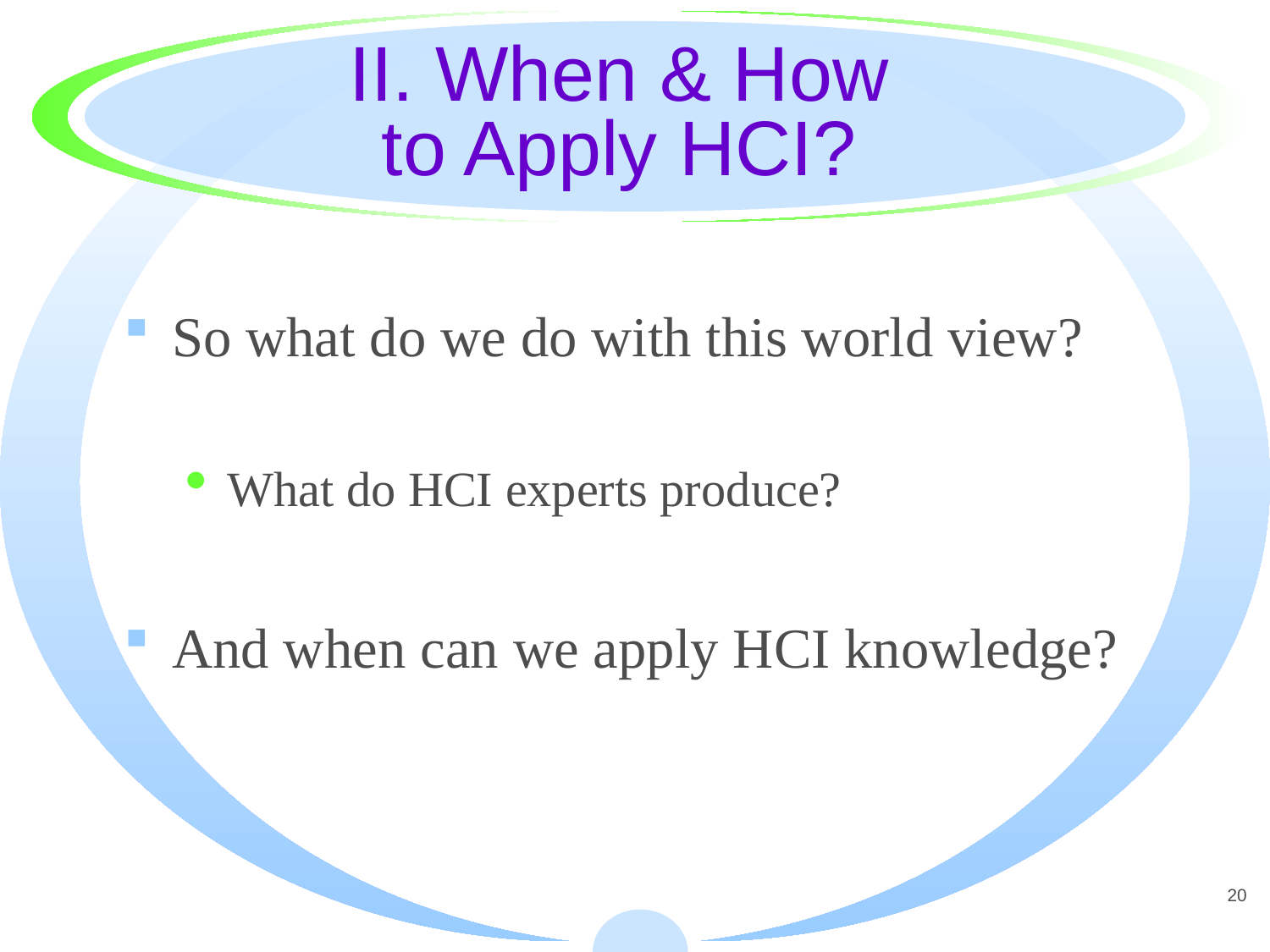

# II. When & How to Apply HCI?
So what do we do with this world view?

What do HCI experts produce?

And when can we apply HCI knowledge?
20